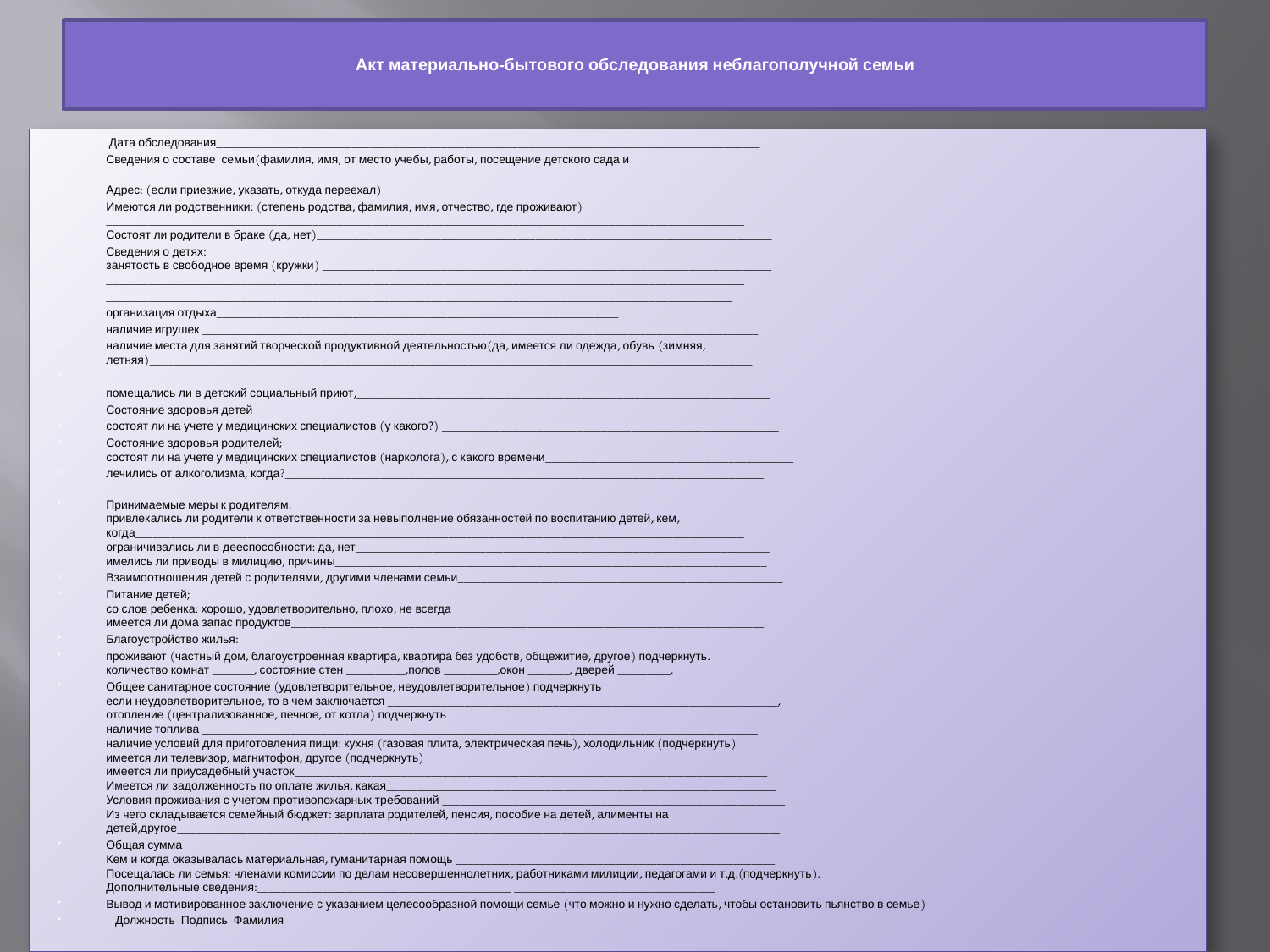

# Акт материально-бытового обследования неблагополучной семьи
 Дата обследования____________________________________________________________________________________________
Сведения о составе  семьи(фамилия, имя, от место учебы, работы, посещение детского сада и ____________________________________________________________________________________________________________
Адрес: (если приезжие, указать, откуда переехал) __________________________________________________________________
Имеются ли родственники: (степень родства, фамилия, имя, отчество, где проживают) ____________________________________________________________________________________________________________
Состоят ли родители в браке (да, нет)_____________________________________________________________________________
Сведения о детях:
занятость в свободное время (кружки) ____________________________________________________________________________
____________________________________________________________________________________________________________
__________________________________________________________________________________________________________
организация отдыха____________________________________________________________________
наличие игрушек ______________________________________________________________________________________________
наличие места для занятий творческой продуктивной деятельностью(да, имеется ли одежда, обувь (зимняя, летняя)______________________________________________________________________________________________________

помещались ли в детский социальный приют,______________________________________________________________________
Состояние здоровья детей______________________________________________________________________________________
состоят ли на учете у медицинских специалистов (у какого?) _________________________________________________________
Состояние здоровья родителей;
состоят ли на учете у медицинских специалистов (нарколога), с какого времени__________________________________________
лечились от алкоголизма, когда?_________________________________________________________________________________ _____________________________________________________________________________________________________________
Принимаемые меры к родителям:
привлекались ли родители к ответственности за невыполнение обязанностей по воспитанию детей, кем, когда_______________________________________________________________________________________________________
ограничивались ли в дееспособности: да, нет______________________________________________________________________
имелись ли приводы в милицию, причины_________________________________________________________________________
Взаимоотношения детей с родителями, другими членами семьи_______________________________________________________
Питание детей;
со слов ребенка: хорошо, удовлетворительно, плохо, не всегда
имеется ли дома запас продуктов________________________________________________________________________________
Благоустройство жилья:
проживают (частный дом, благоустроенная квартира, квартира без удобств, общежитие, другое) подчеркнуть.
количество комнат _______, состояние стен __________,полов _________,окон _______, дверей _________.
Общее санитарное состояние (удовлетворительное, неудовлетворительное) подчеркнуть
если неудовлетворительное, то в чем заключается __________________________________________________________________,
отопление (централизованное, печное, от котла) подчеркнуть
наличие топлива ______________________________________________________________________________________________
наличие условий для приготовления пищи: кухня (газовая плита, электрическая печь), холодильник (подчеркнуть)
имеется ли телевизор, магнитофон, другое (подчеркнуть)
имеется ли приусадебный участок________________________________________________________________________________
Имеется ли задолженность по оплате жилья, какая__________________________________________________________________
Условия проживания с учетом противопожарных требований __________________________________________________________
Из чего складывается семейный бюджет: зарплата родителей, пенсия, пособие на детей, алименты на детей,другое______________________________________________________________________________________________________
Общая сумма________________________________________________________________________________________________
Кем и когда оказывалась материальная, гуманитарная помощь ______________________________________________________
Посещалась ли семья: членами комиссии по делам несовершеннолетних, работниками милиции, педагогами и т.д.(подчеркнуть).
Дополнительные сведения:___________________________________________ __________________________________
Вывод и мотивированное заключение с указанием целесообразной помощи семье (что можно и нужно сделать, чтобы остановить пьянство в семье)
   Должность  Подпись  Фамилия